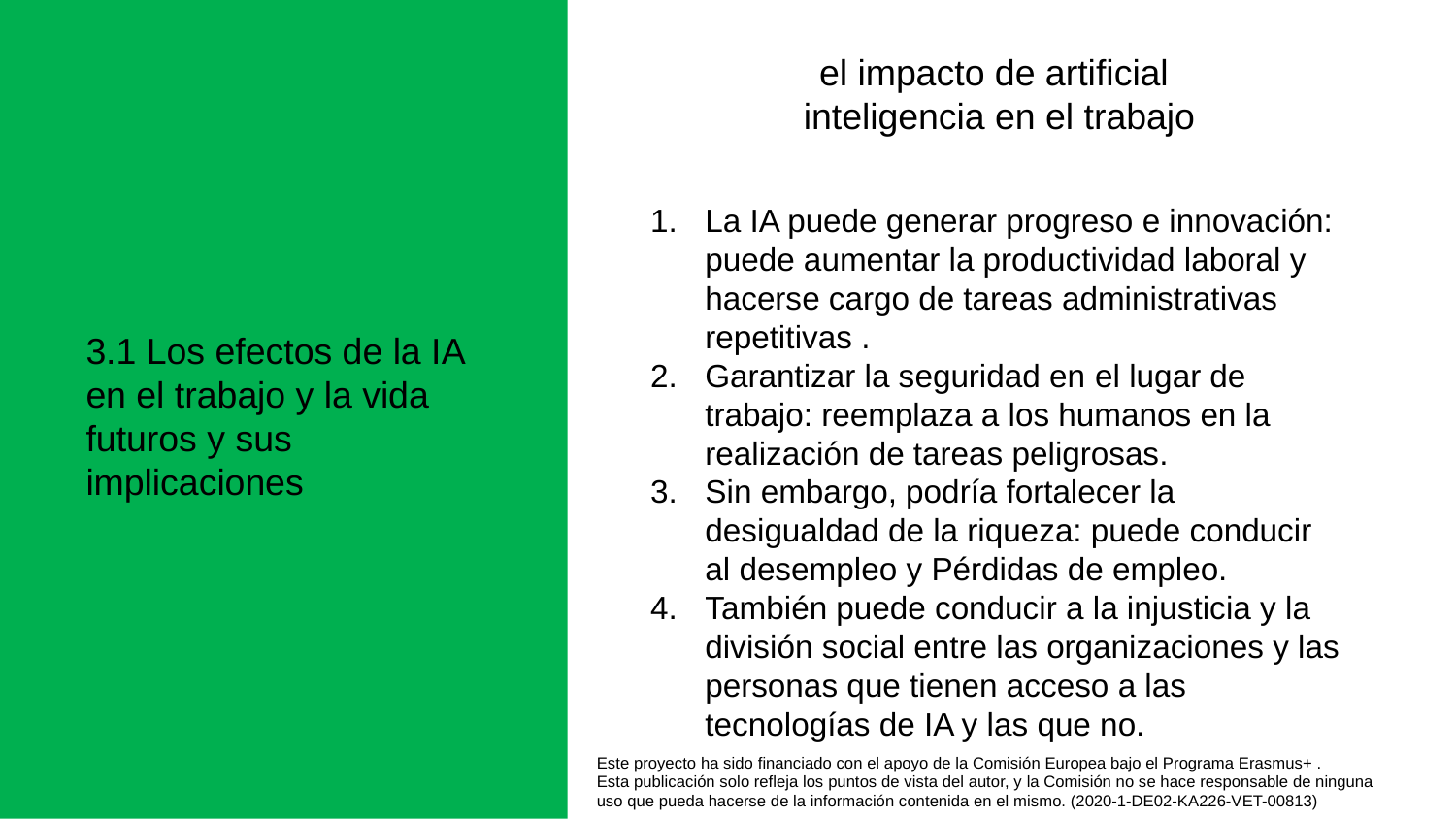

el impacto de artificial
inteligencia en el trabajo

La IA puede generar progreso e innovación: puede aumentar la productividad laboral y hacerse cargo de tareas administrativas repetitivas .
Garantizar la seguridad en el lugar de trabajo: reemplaza a los humanos en la realización de tareas peligrosas.
Sin embargo, podría fortalecer la desigualdad de la riqueza: puede conducir al desempleo y Pérdidas de empleo.
También puede conducir a la injusticia y la división social entre las organizaciones y las personas que tienen acceso a las tecnologías de IA y las que no.
3.1 Los efectos de la IA en el trabajo y la vida futuros y sus implicaciones
Este proyecto ha sido financiado con el apoyo de la Comisión Europea bajo el Programa Erasmus+ .
Esta publicación solo refleja los puntos de vista del autor, y la Comisión no se hace responsable de ninguna
uso que pueda hacerse de la información contenida en el mismo. (2020-1-DE02-KA226-VET-00813)